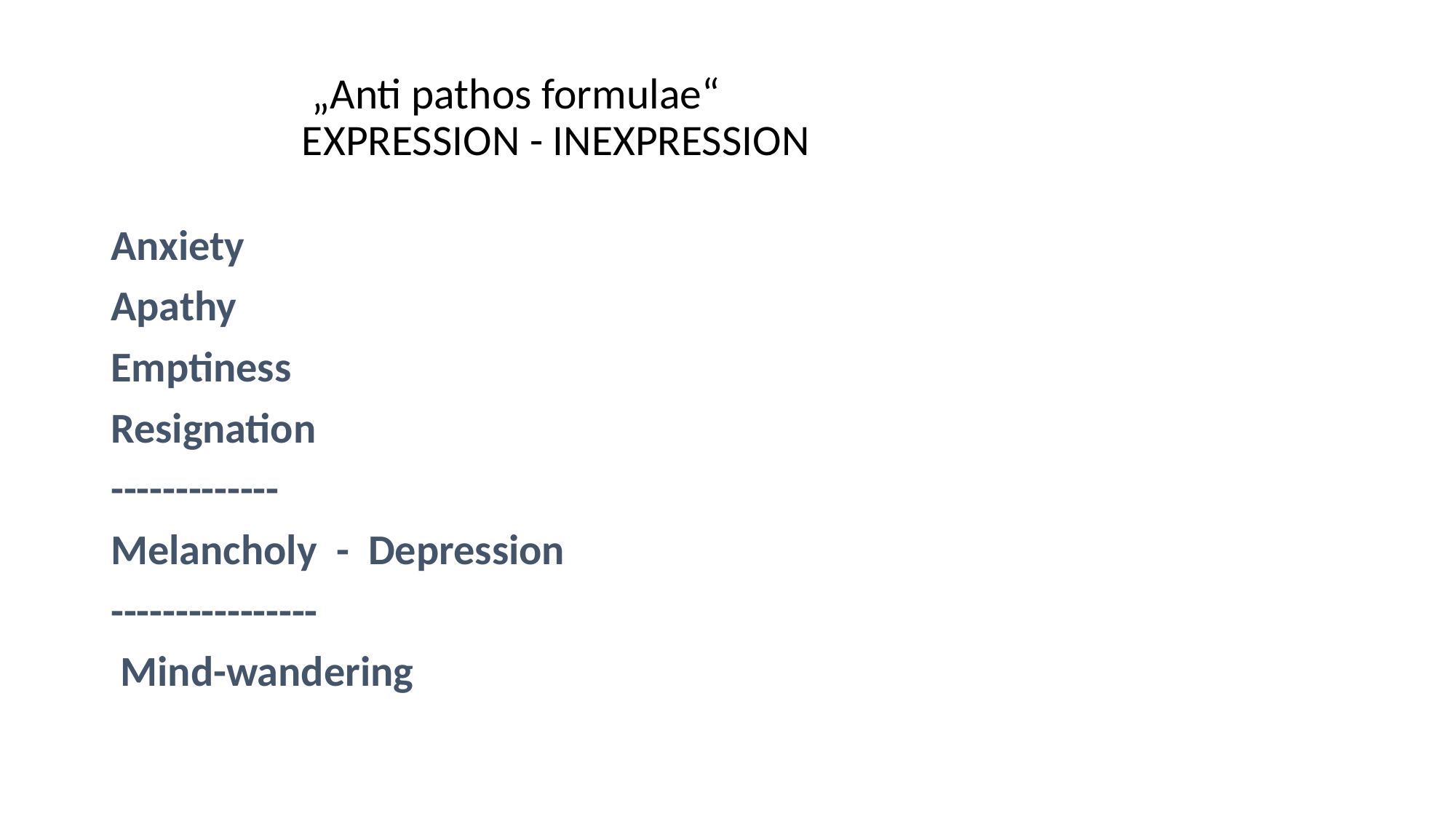

# „Anti pathos formulae“ EXPRESSION - INEXPRESSION
Anxiety
Apathy
Emptiness
Resignation
-------------
Melancholy  -  Depression
----------------
 Mind-wandering